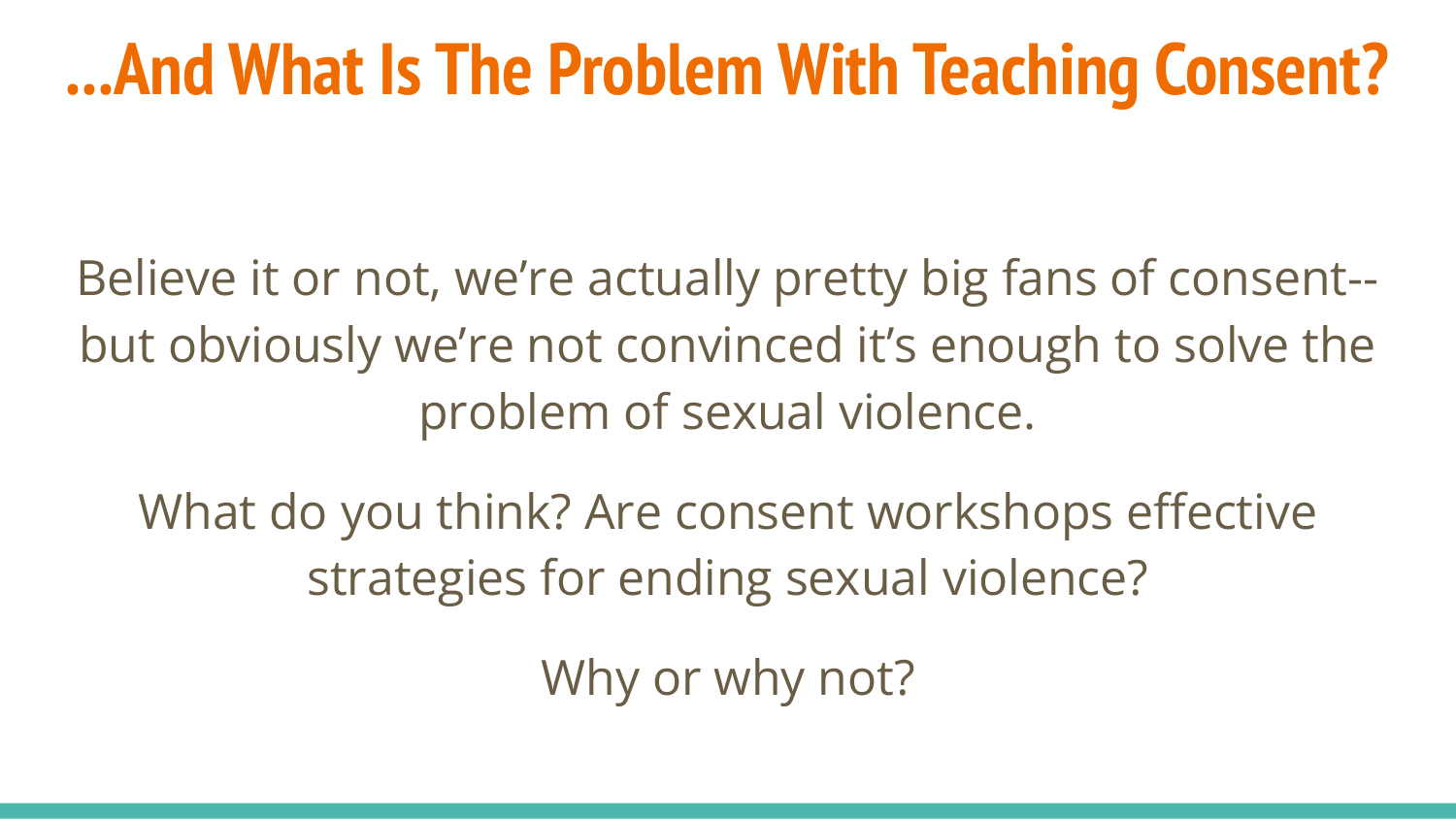

# ...And What Is The Problem With Teaching Consent?
Believe it or not, we’re actually pretty big fans of consent--but obviously we’re not convinced it’s enough to solve the problem of sexual violence.
What do you think? Are consent workshops effective strategies for ending sexual violence?
Why or why not?